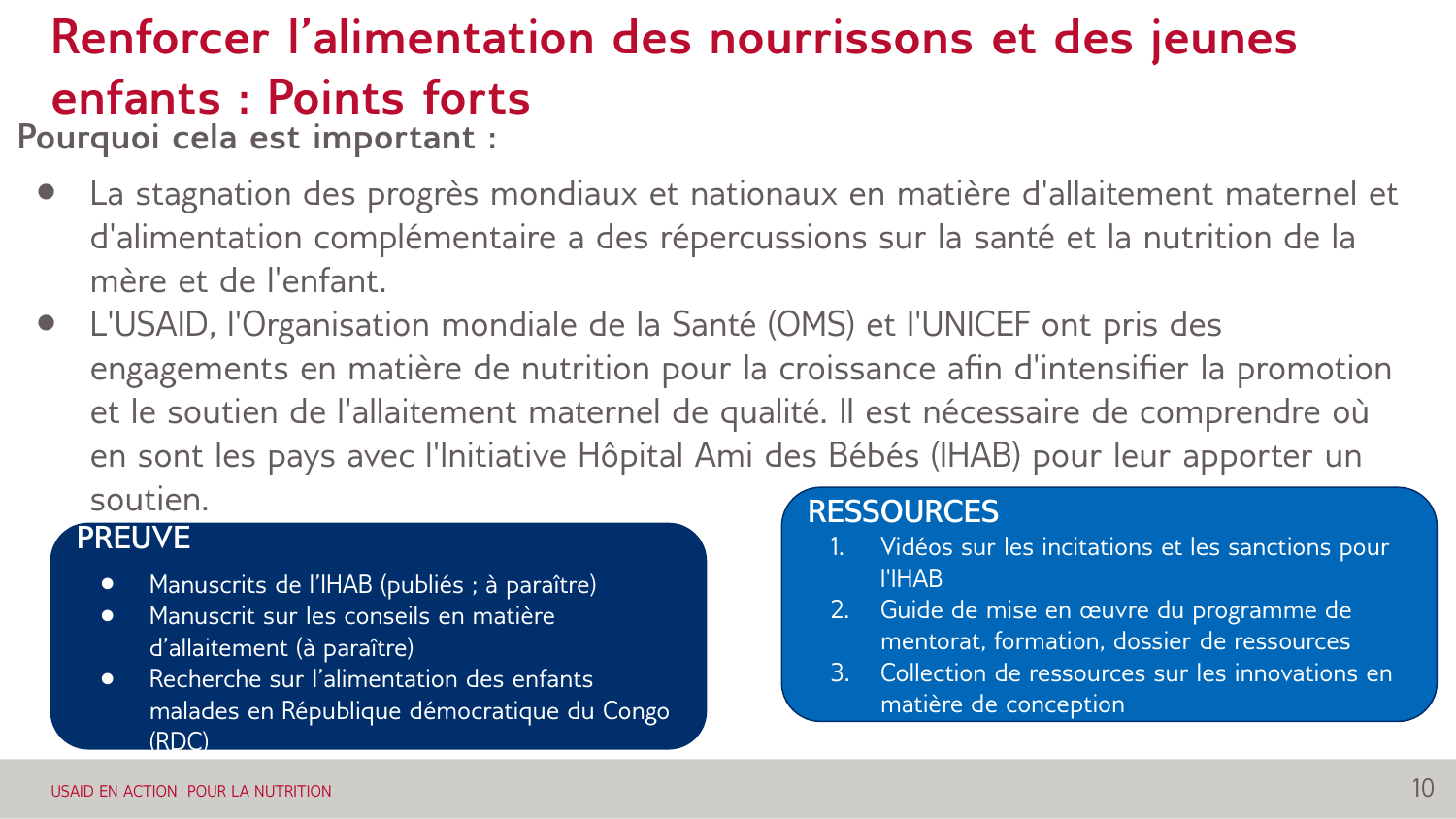

# Renforcer l’alimentation des nourrissons et des jeunes enfants : Points forts
Pourquoi cela est important :
La stagnation des progrès mondiaux et nationaux en matière d'allaitement maternel et d'alimentation complémentaire a des répercussions sur la santé et la nutrition de la mère et de l'enfant.
L'USAID, l'Organisation mondiale de la Santé (OMS) et l'UNICEF ont pris des engagements en matière de nutrition pour la croissance afin d'intensifier la promotion et le soutien de l'allaitement maternel de qualité. Il est nécessaire de comprendre où en sont les pays avec l'Initiative Hôpital Ami des Bébés (IHAB) pour leur apporter un soutien.

RESSOURCES
Vidéos sur les incitations et les sanctions pour l'IHAB
Guide de mise en œuvre du programme de mentorat, formation, dossier de ressources
Collection de ressources sur les innovations en matière de conception
PREUVE
Manuscrits de l’IHAB (publiés ; à paraître)
Manuscrit sur les conseils en matière d’allaitement (à paraître)
Recherche sur l’alimentation des enfants malades en République démocratique du Congo (RDC)
10